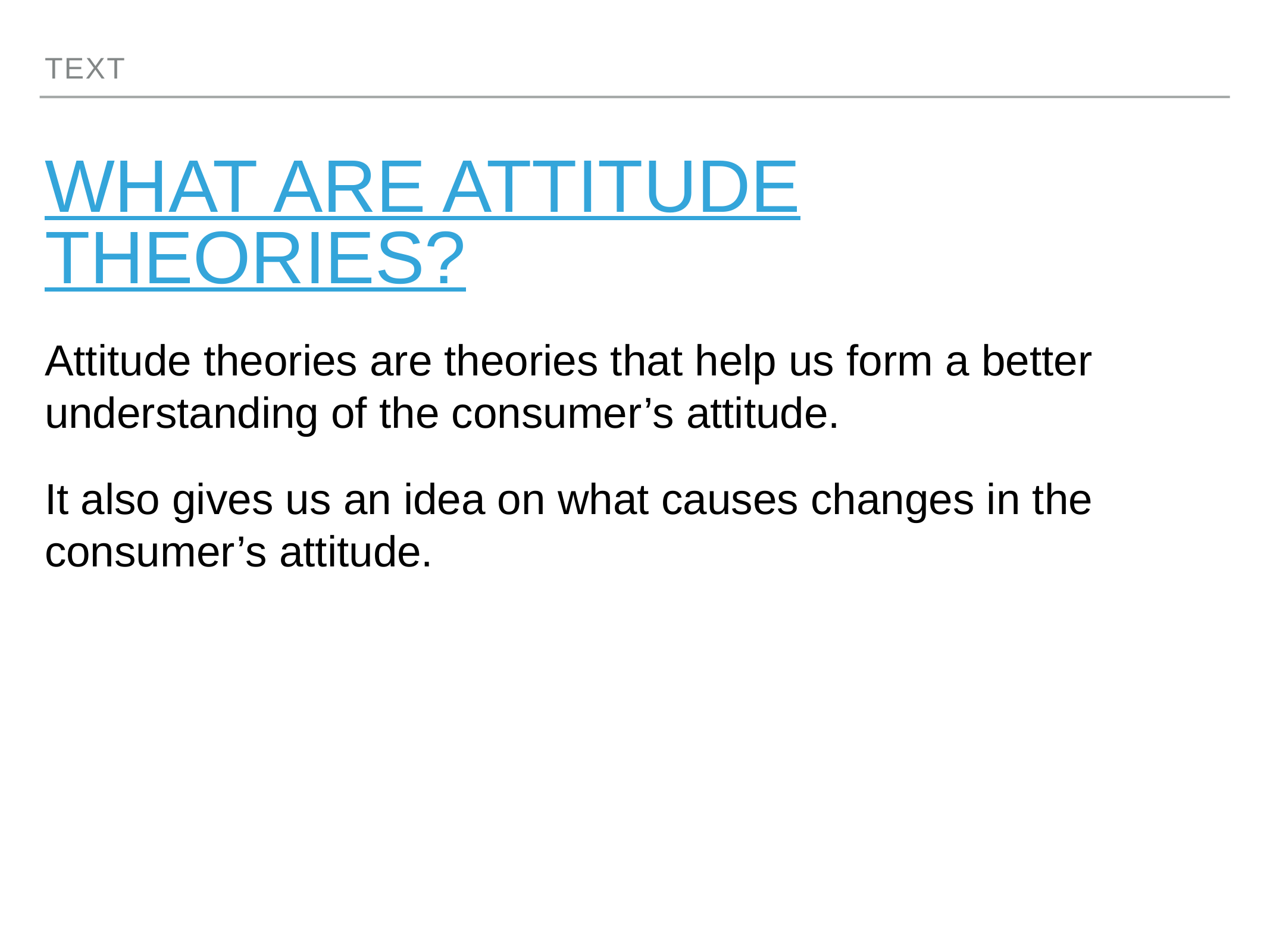

Text
# What are attitude theories?
Attitude theories are theories that help us form a better understanding of the consumer’s attitude.
It also gives us an idea on what causes changes in the consumer’s attitude.